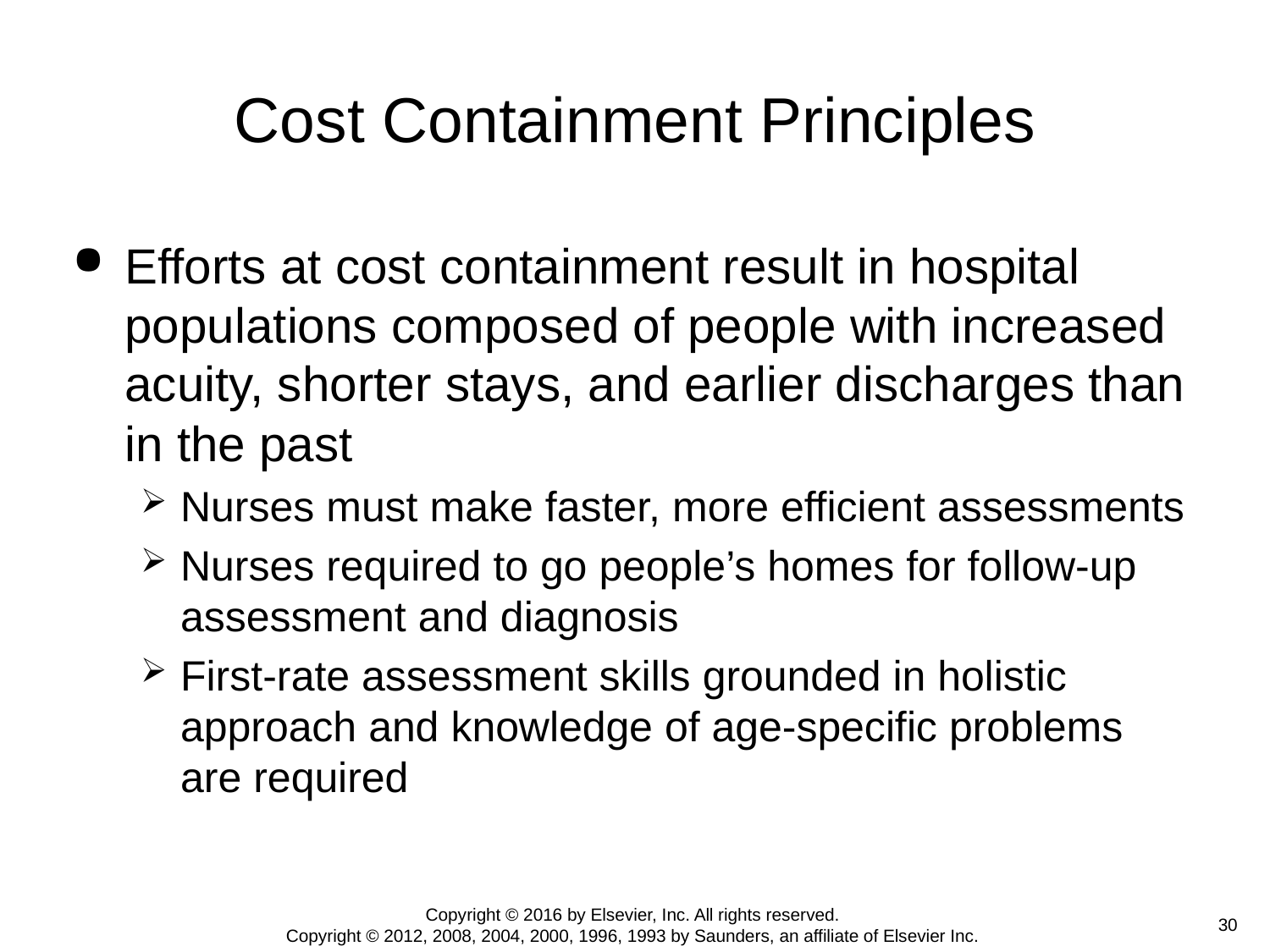

# Cost Containment Principles
Efforts at cost containment result in hospital populations composed of people with increased acuity, shorter stays, and earlier discharges than in the past
Nurses must make faster, more efficient assessments
Nurses required to go people’s homes for follow-up assessment and diagnosis
First-rate assessment skills grounded in holistic approach and knowledge of age-specific problems are required
Copyright © 2016 by Elsevier, Inc. All rights reserved.
Copyright © 2012, 2008, 2004, 2000, 1996, 1993 by Saunders, an affiliate of Elsevier Inc.
 30